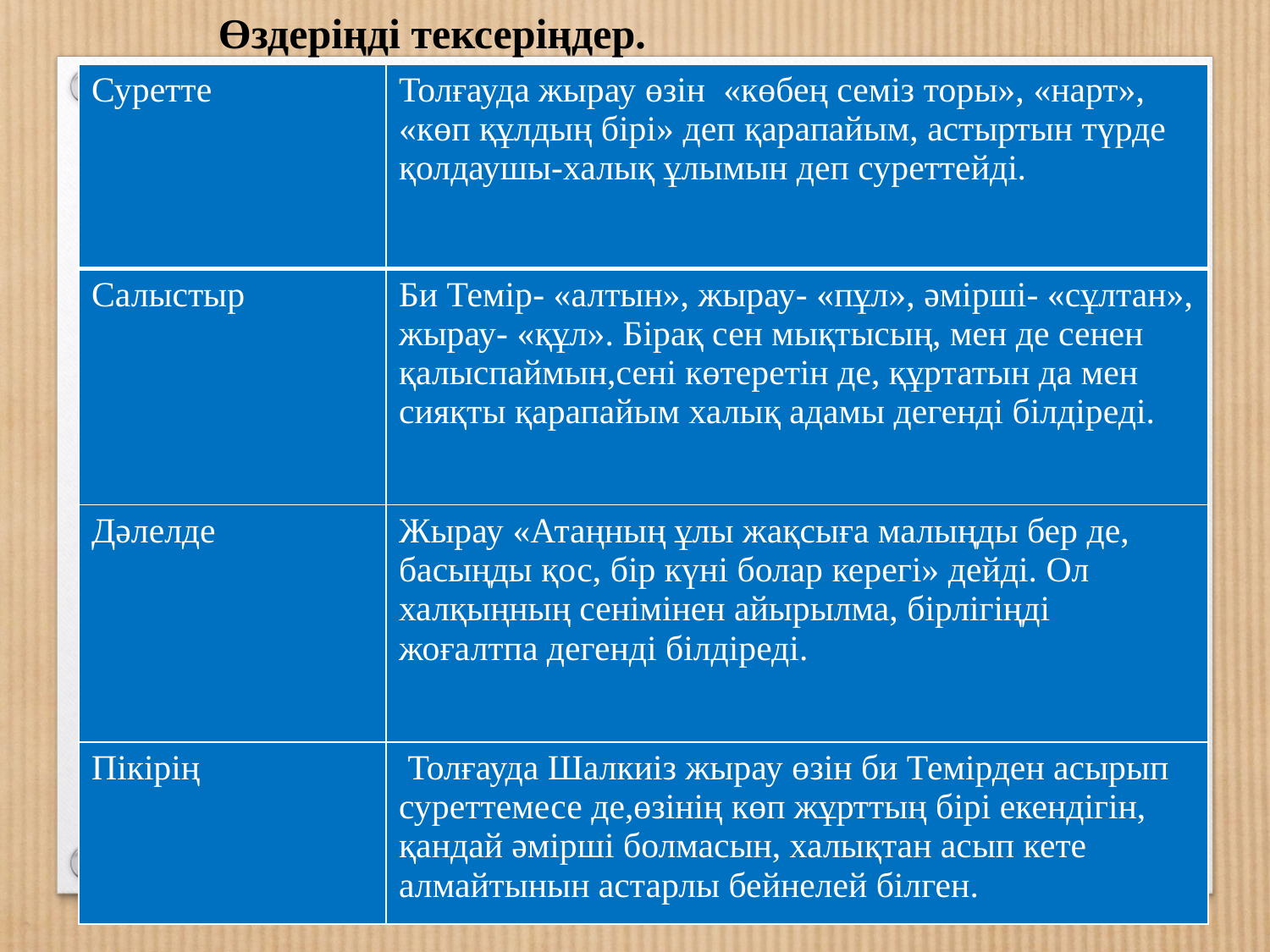

Өздеріңді тексеріңдер.
| Суретте | Толғауда жырау өзін «көбең семіз торы», «нарт», «көп құлдың бірі» деп қарапайым, астыртын түрде қолдаушы-халық ұлымын деп суреттейді. |
| --- | --- |
| Салыстыр | Би Темір- «алтын», жырау- «пұл», әмірші- «сұлтан», жырау- «құл». Бірақ сен мықтысың, мен де сенен қалыспаймын,сені көтеретін де, құртатын да мен сияқты қарапайым халық адамы дегенді білдіреді. |
| Дәлелде | Жырау «Атаңның ұлы жақсыға малыңды бер де, басыңды қос, бір күні болар керегі» дейді. Ол халқыңның сенімінен айырылма, бірлігіңді жоғалтпа дегенді білдіреді. |
| Пікірің | Толғауда Шалкиіз жырау өзін би Темірден асырып суреттемесе де,өзінің көп жұрттың бірі екендігін, қандай әмірші болмасын, халықтан асып кете алмайтынын астарлы бейнелей білген. |